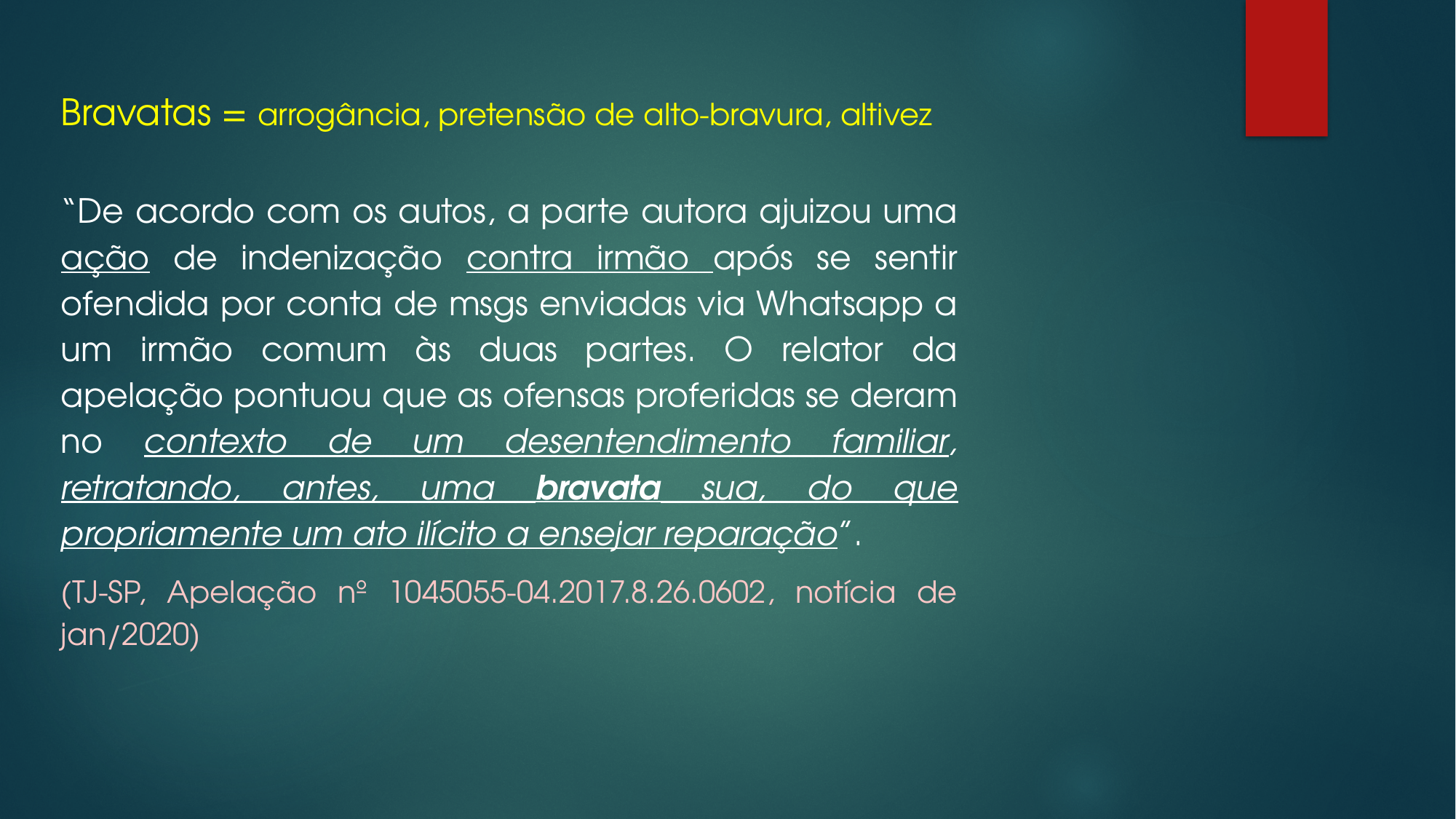

Bravatas = arrogância, pretensão de alto-bravura, altivez

“De acordo com os autos, a parte autora ajuizou uma ação de indenização contra irmão após se sentir ofendida por conta de msgs enviadas via Whatsapp a um irmão comum às duas partes. O relator da apelação pontuou que as ofensas proferidas se deram no contexto de um desentendimento familiar, retratando, antes, uma bravata sua, do que propriamente um ato ilícito a ensejar reparação”.
(TJ-SP, Apelação nº 1045055-04.2017.8.26.0602, notícia de jan/2020)